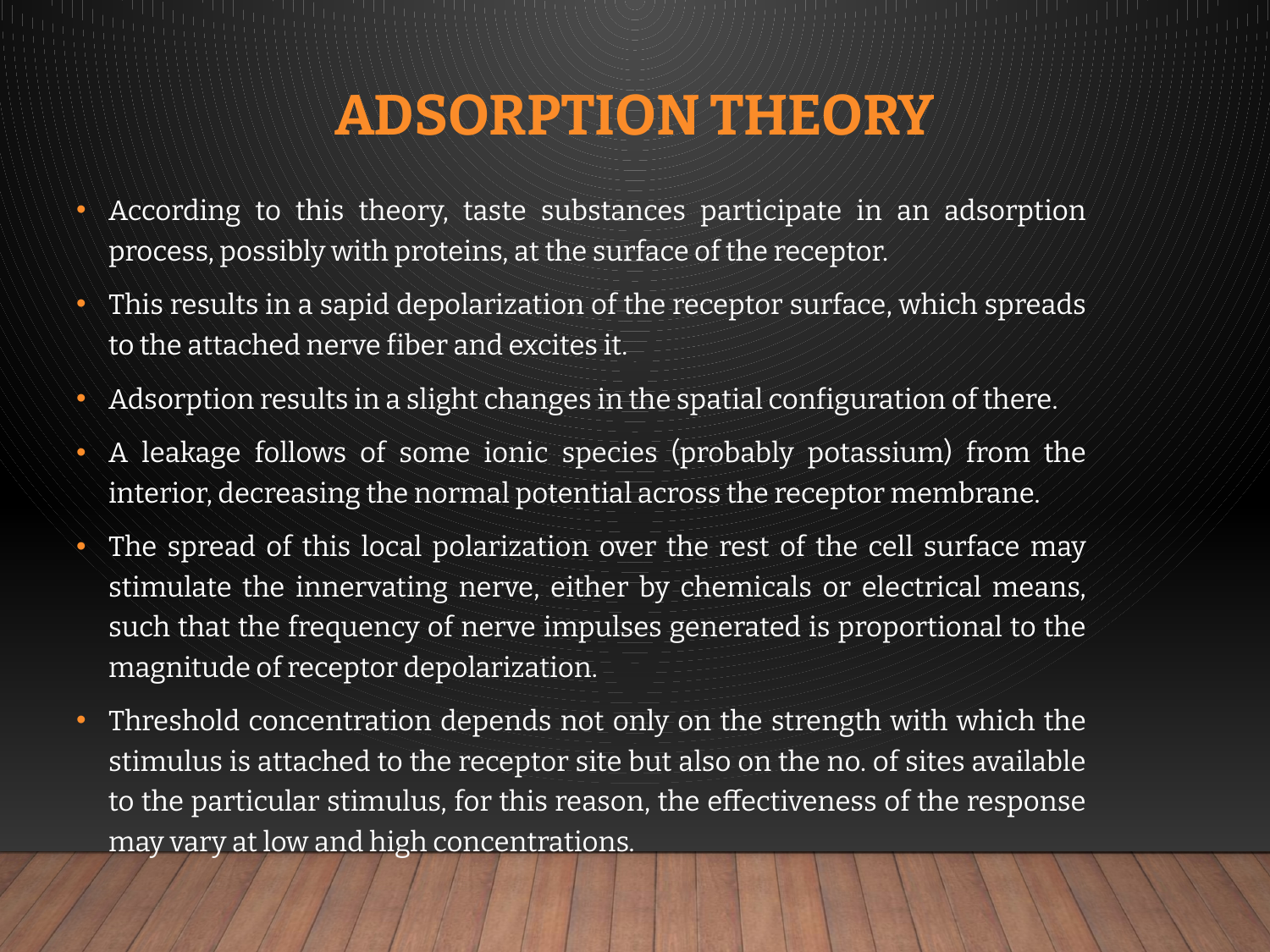

# ADSORPTION THEORY
According to this theory, taste substances participate in an adsorption process, possibly with proteins, at the surface of the receptor.
This results in a sapid depolarization of the receptor surface, which spreads to the attached nerve fiber and excites it.
Adsorption results in a slight changes in the spatial configuration of there.
A leakage follows of some ionic species (probably potassium) from the interior, decreasing the normal potential across the receptor membrane.
The spread of this local polarization over the rest of the cell surface may stimulate the innervating nerve, either by chemicals or electrical means, such that the frequency of nerve impulses generated is proportional to the magnitude of receptor depolarization.
Threshold concentration depends not only on the strength with which the stimulus is attached to the receptor site but also on the no. of sites available to the particular stimulus, for this reason, the effectiveness of the response may vary at low and high concentrations.